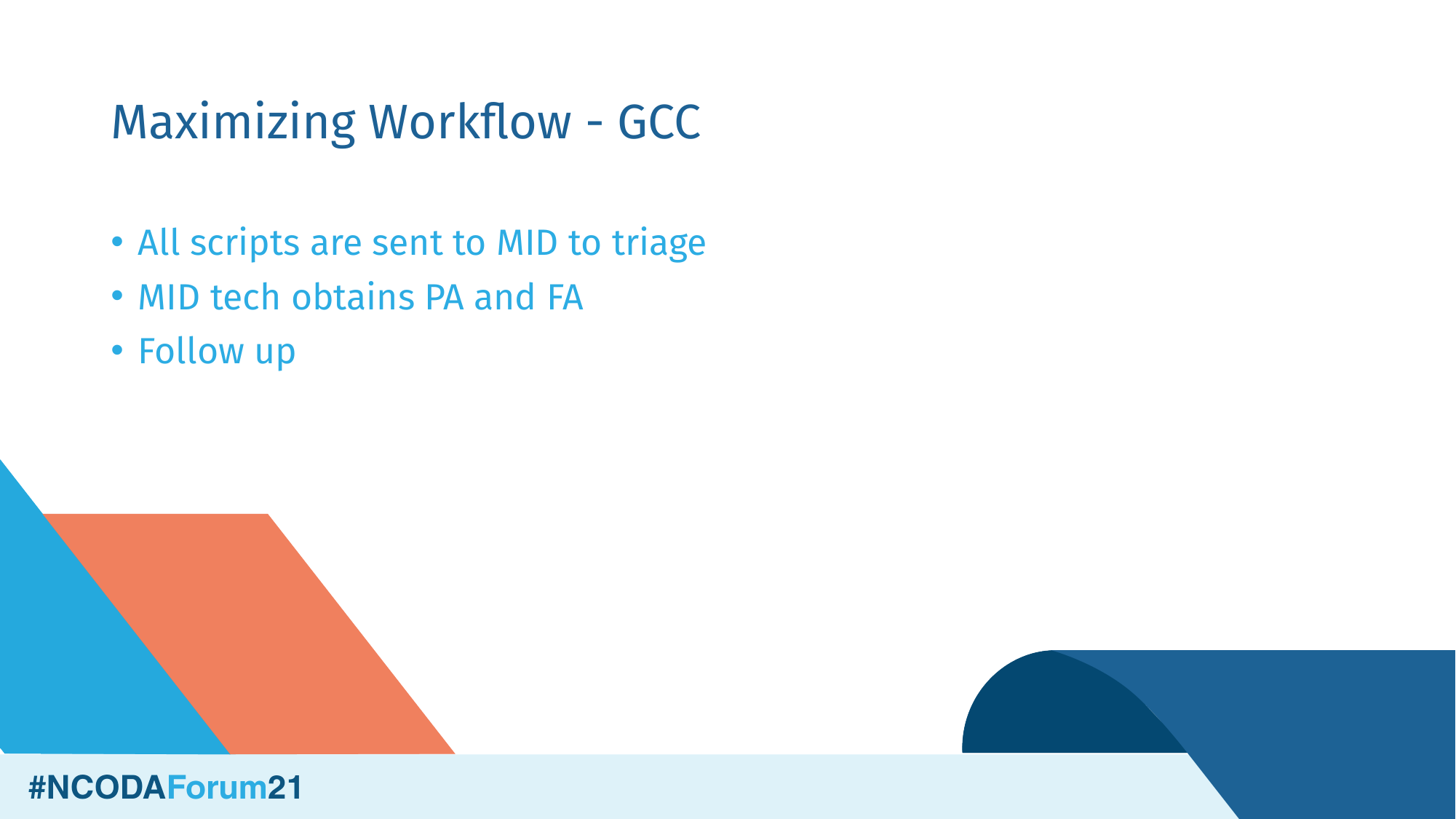

# Maximizing Workflow - GCC
All scripts are sent to MID to triage
MID tech obtains PA and FA
Follow up